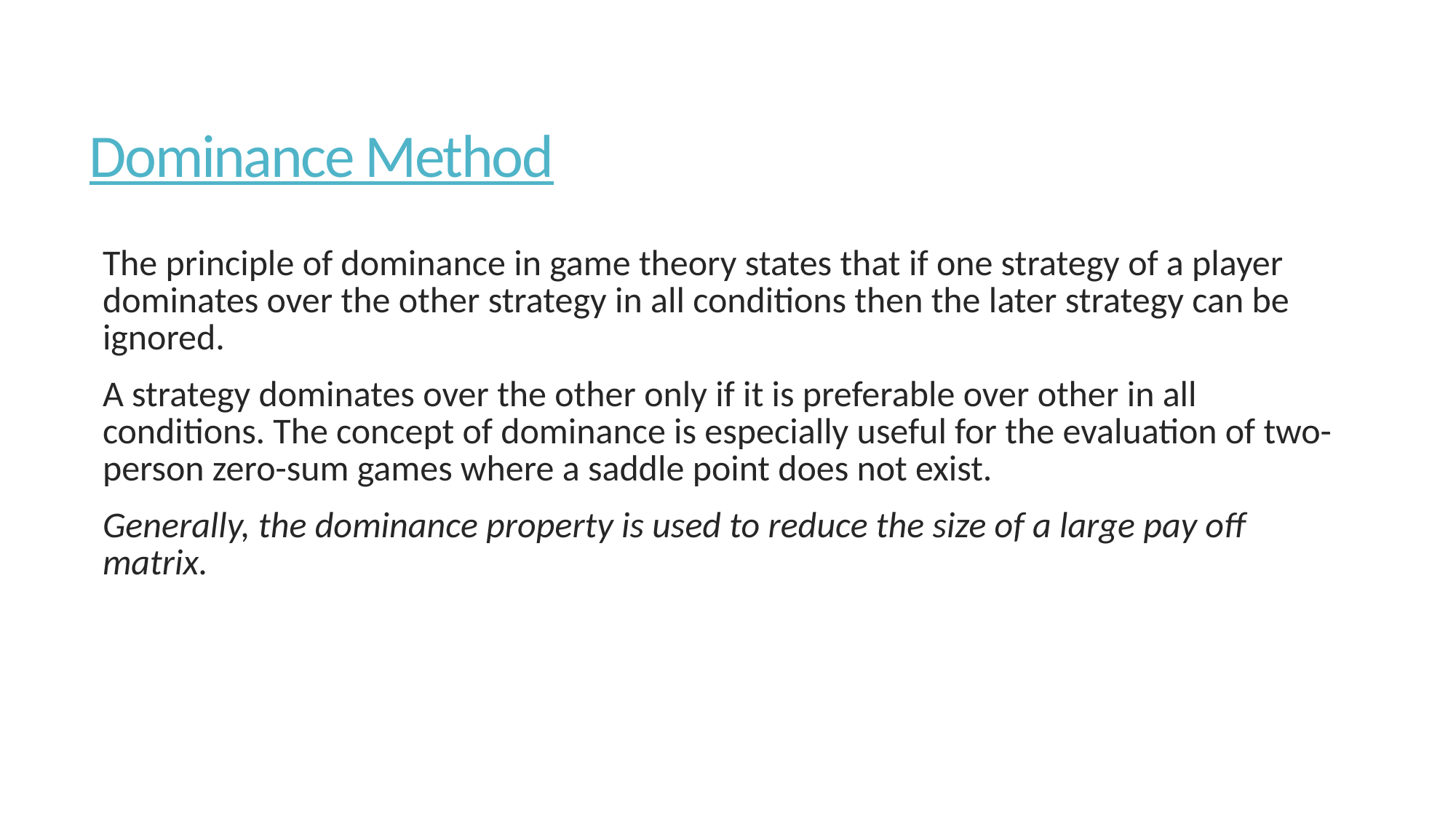

# Dominance Method
The principle of dominance in game theory states that if one strategy of a player dominates over the other strategy in all conditions then the later strategy can be ignored.
A strategy dominates over the other only if it is preferable over other in all conditions. The concept of dominance is especially useful for the evaluation of two-person zero-sum games where a saddle point does not exist.
Generally, the dominance property is used to reduce the size of a large pay off matrix.